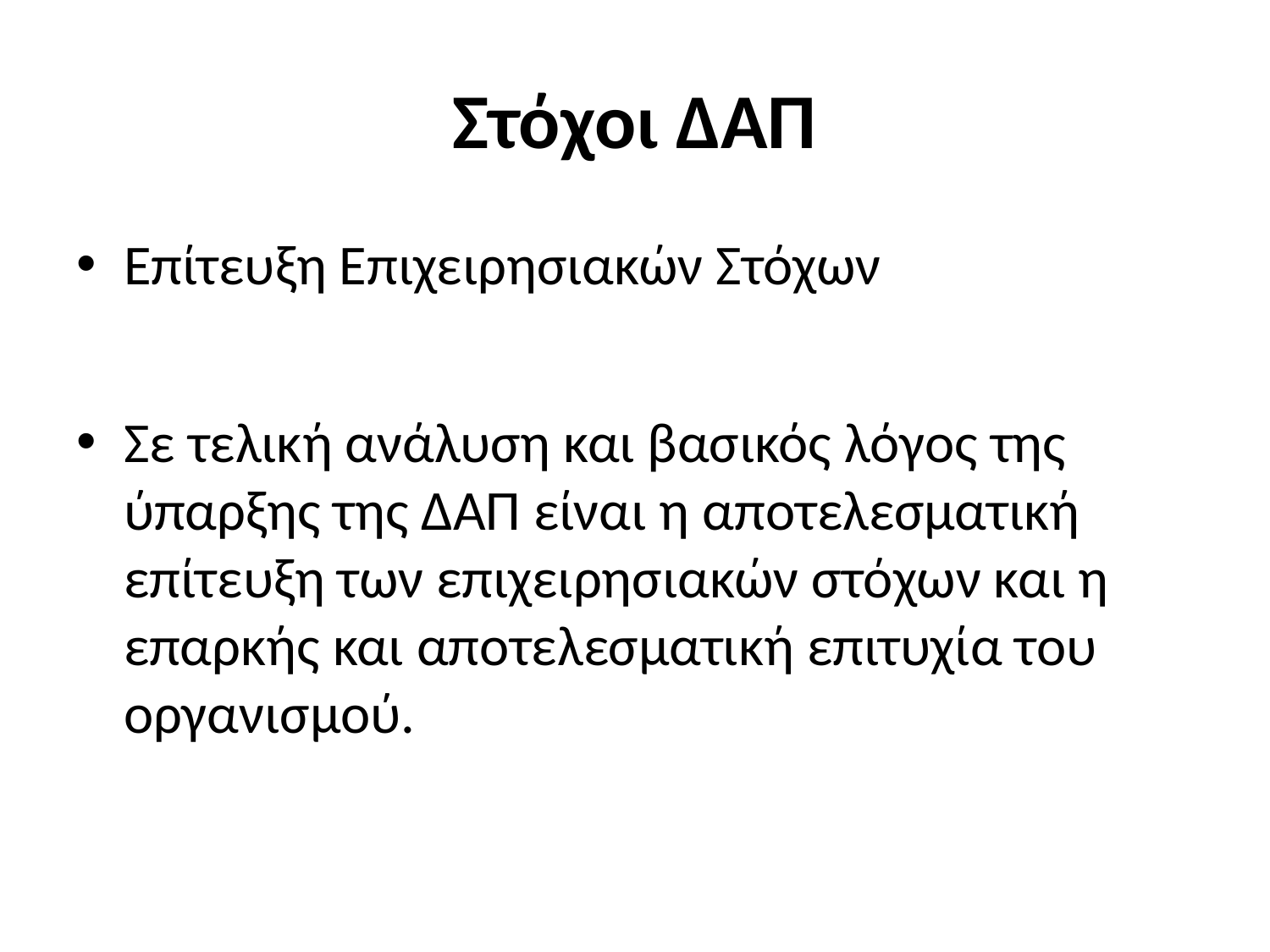

# Στόχοι ΔΑΠ
Επίτευξη Επιχειρησιακών Στόχων

Σε τελική ανάλυση και βασικός λόγος της ύπαρξης της ΔΑΠ είναι η αποτελεσματική επίτευξη των επιχειρησιακών στόχων και η επαρκής και αποτελεσματική επιτυχία του οργανισμού.